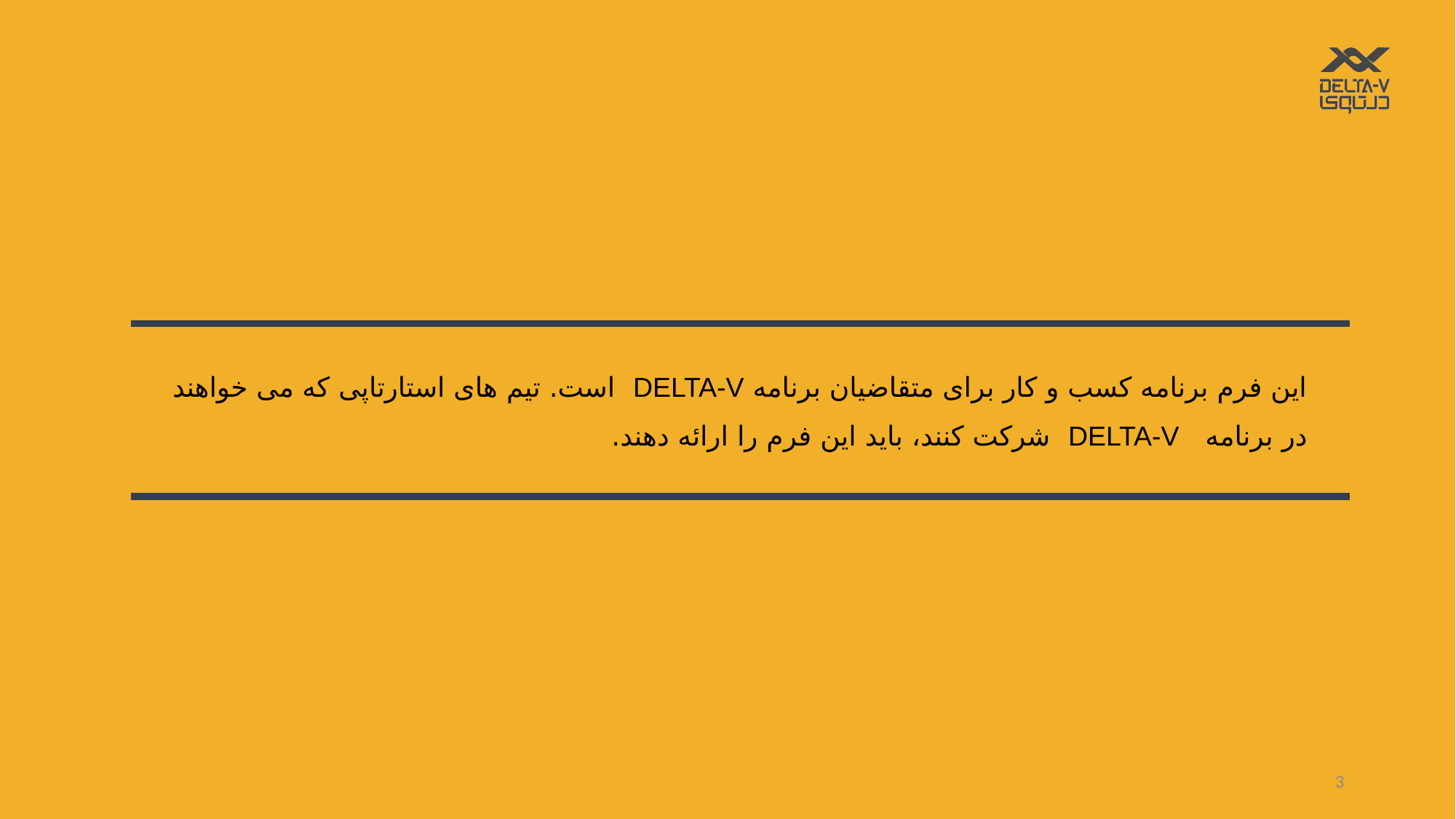

این فرم برنامه کسب و کار برای متقاضیان برنامه DELTA-V  است. تیم های استارتاپی که می خواهند در برنامه   DELTA-V  شرکت کنند، باید این فرم را ارائه دهند.
3